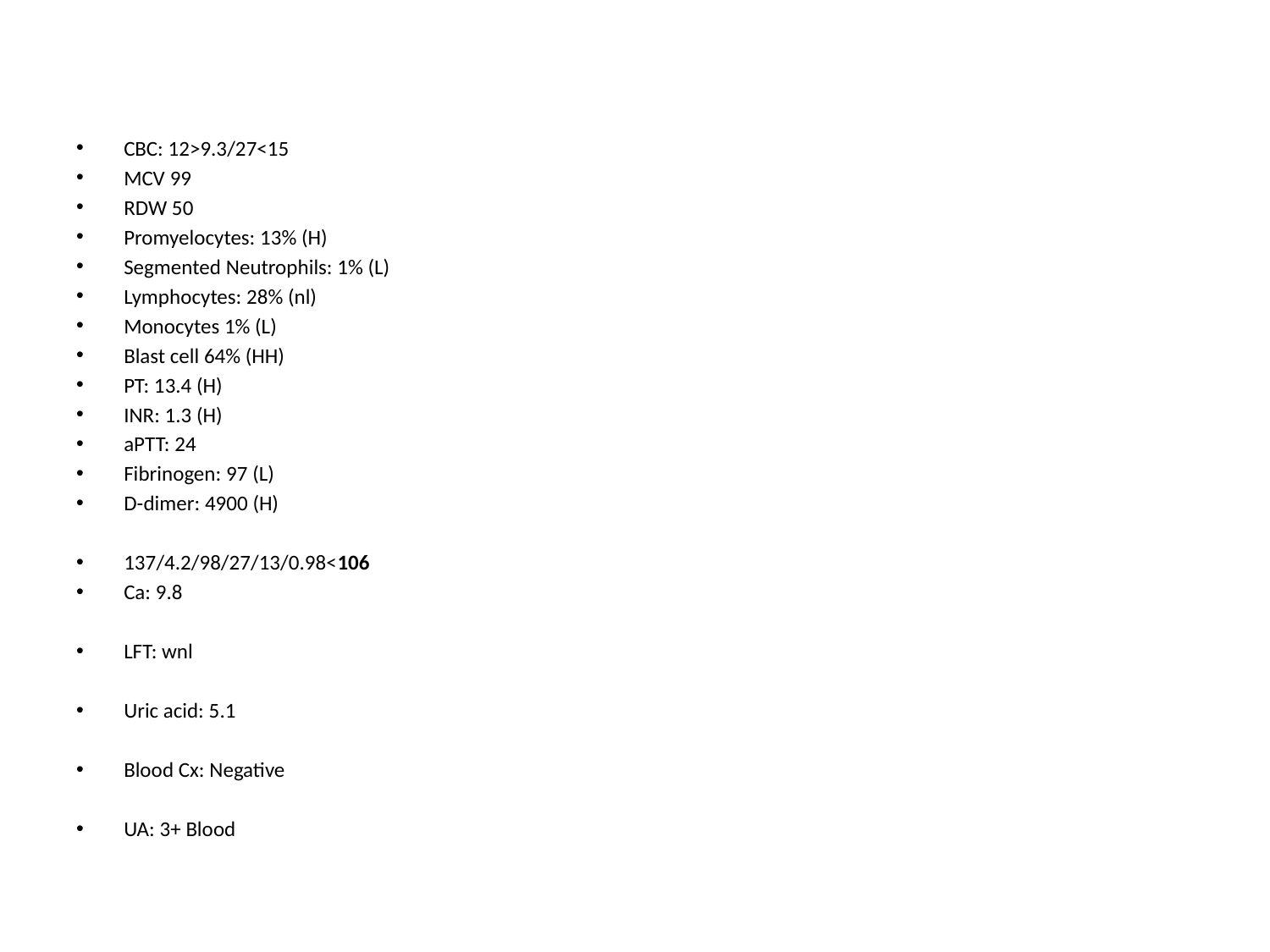

CBC: 12>9.3/27<15
MCV 99
RDW 50
Promyelocytes: 13% (H)
Segmented Neutrophils: 1% (L)
Lymphocytes: 28% (nl)
Monocytes 1% (L)
Blast cell 64% (HH)
PT: 13.4 (H)
INR: 1.3 (H)
aPTT: 24
Fibrinogen: 97 (L)
D-dimer: 4900 (H)

137/4.2/98/27/13/0.98<106
Ca: 9.8

LFT: wnl

Uric acid: 5.1

Blood Cx: Negative

UA: 3+ Blood